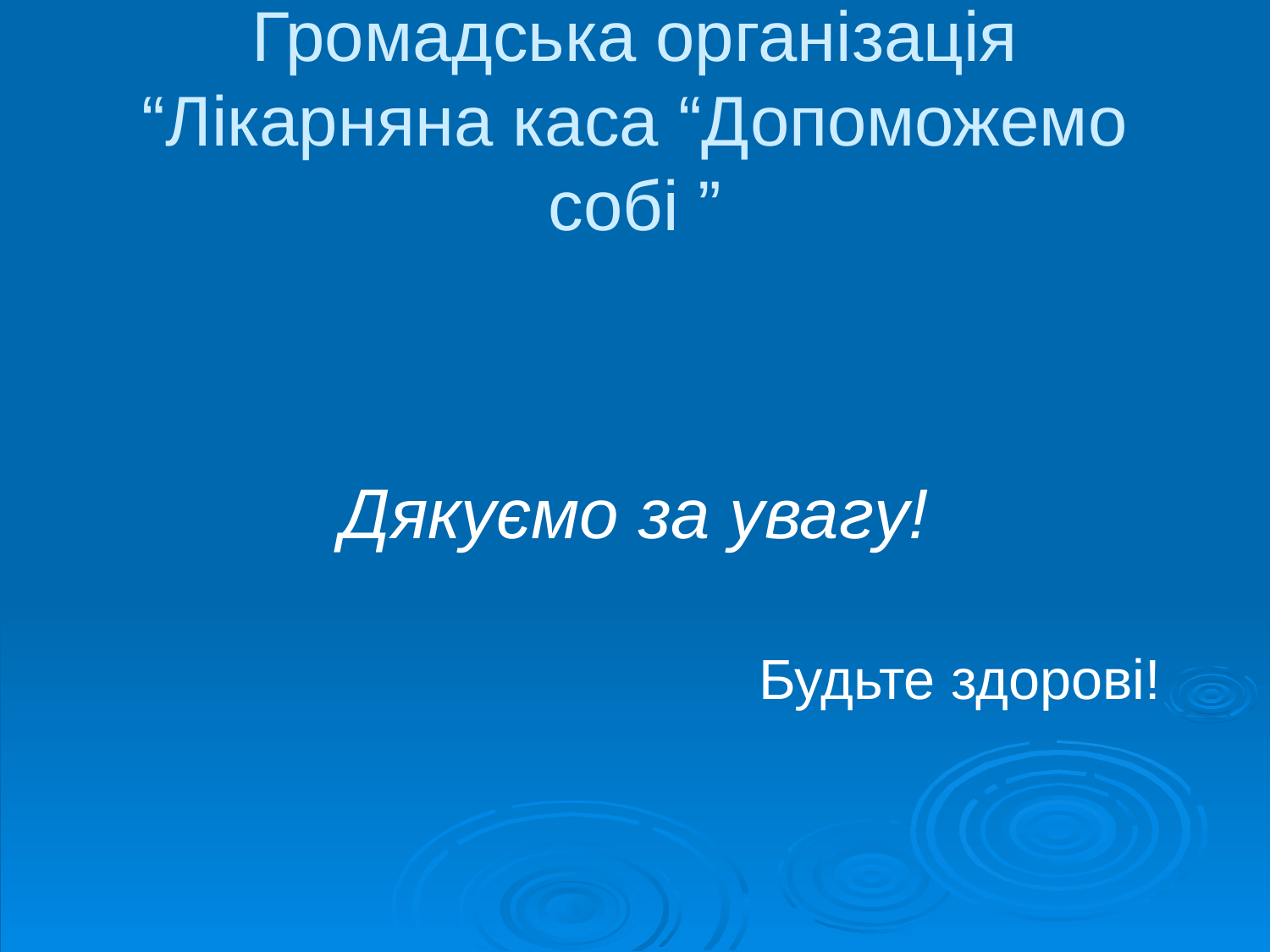

# Громадська організація “Лікарняна каса “Допоможемо собі ”

Дякуємо за увагу!

						Будьте здорові!